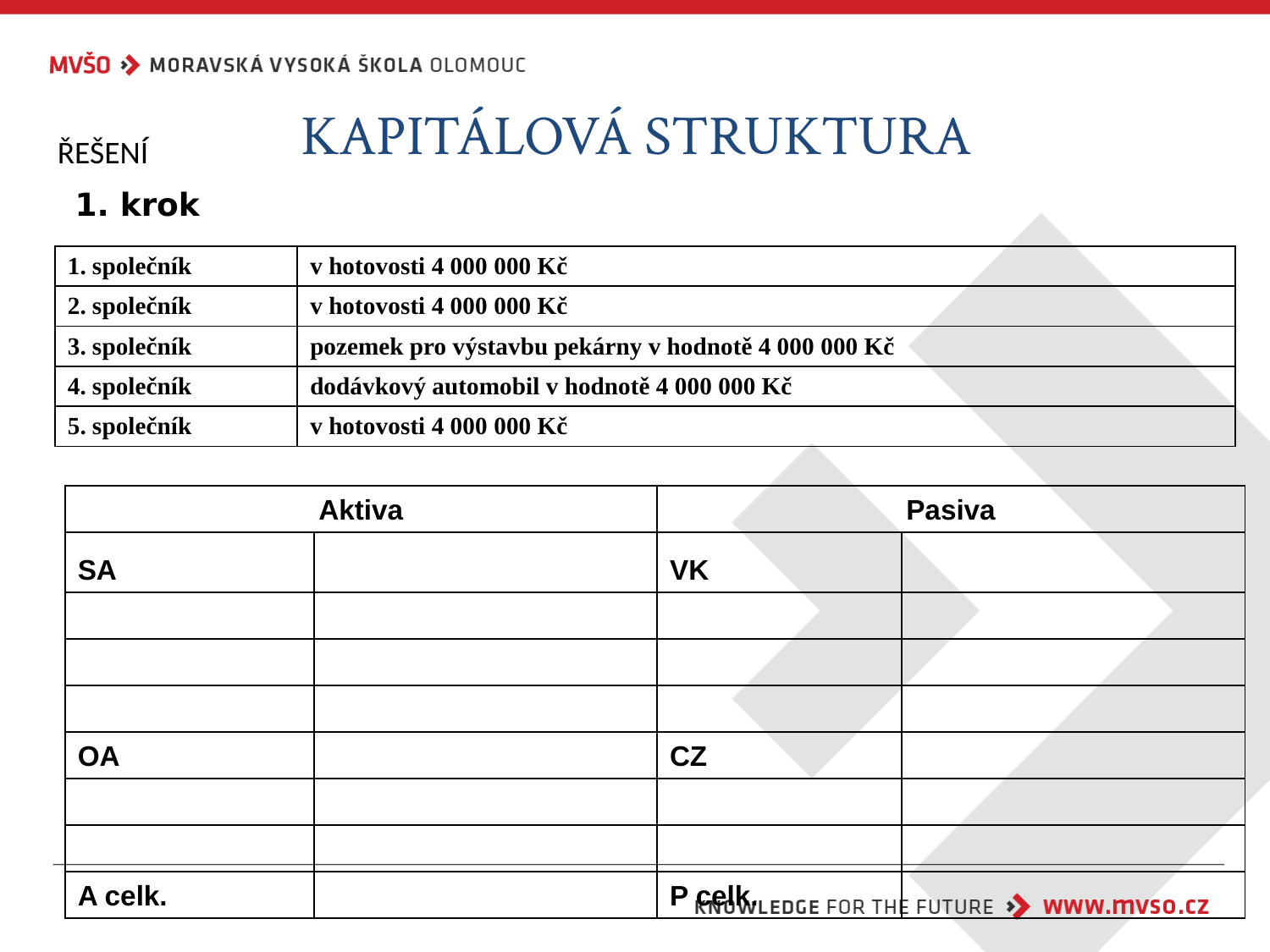

KAPITÁLOVÁ STRUKTURA
ŘEŠENÍ
1. krok
| 1. společník | v hotovosti 4 000 000 Kč |
| --- | --- |
| 2. společník | v hotovosti 4 000 000 Kč |
| 3. společník | pozemek pro výstavbu pekárny v hodnotě 4 000 000 Kč |
| 4. společník | dodávkový automobil v hodnotě 4 000 000 Kč |
| 5. společník | v hotovosti 4 000 000 Kč |
| Aktiva |  | Pasiva |  |
| --- | --- | --- | --- |
| SA |  | VK |  |
|  |  |  |  |
|  |  |  |  |
|  |  |  |  |
| OA |  | CZ |  |
|  |  |  |  |
|  |  |  |  |
| A celk. |  | P celk. |  |